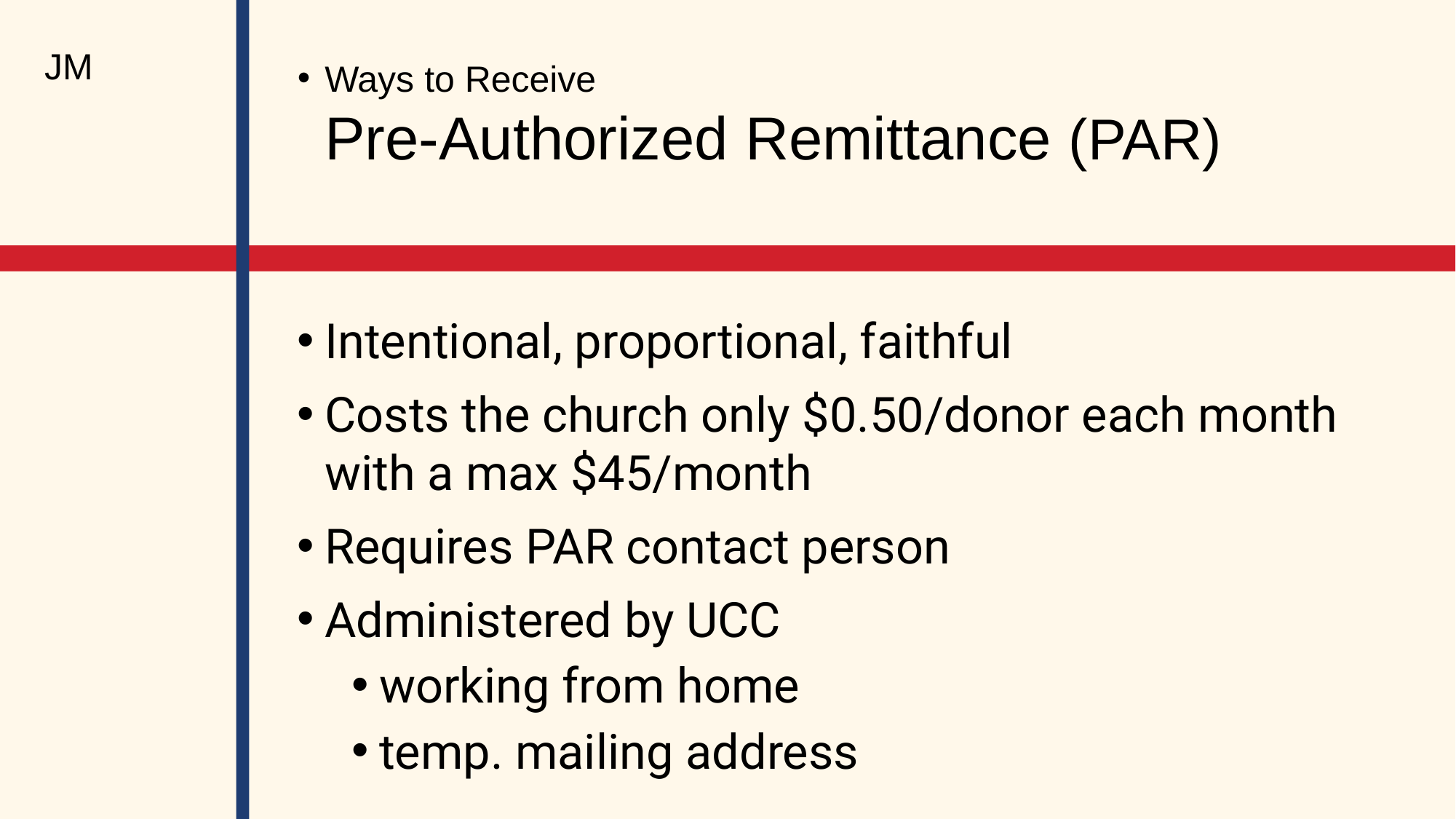

# Ways to Receive Pre-Authorized Remittance (PAR)
JM
Intentional, proportional, faithful
Costs the church only $0.50/donor each month with a max $45/month
Requires PAR contact person
Administered by UCC
working from home
temp. mailing address